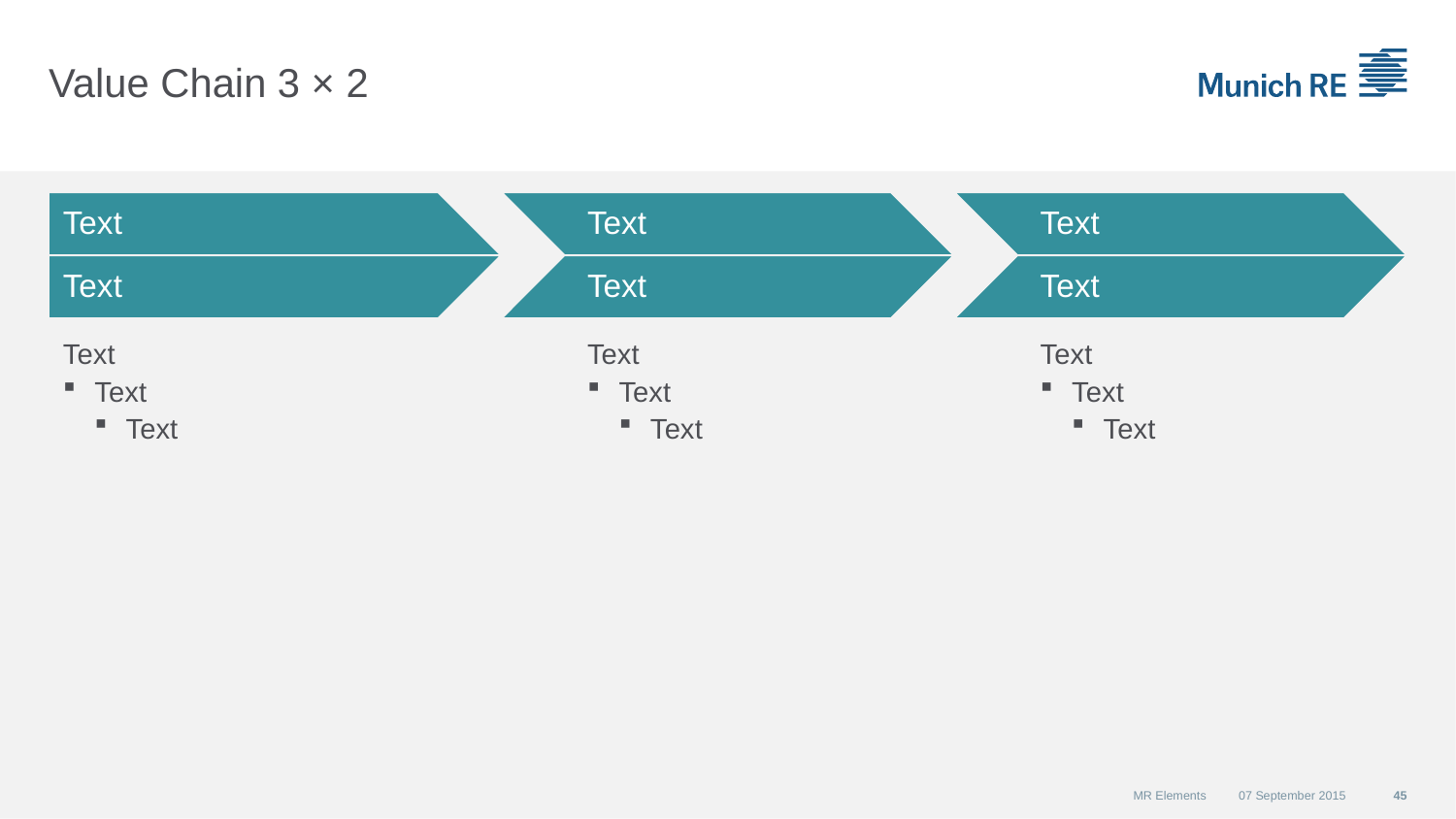

# Value Chain 3 × 2
Text
Text
Text
Text
Text
Text
Text
Text
Text
Text
Text
Text
Text
Text
Text
MR Elements
07 September 2015
45